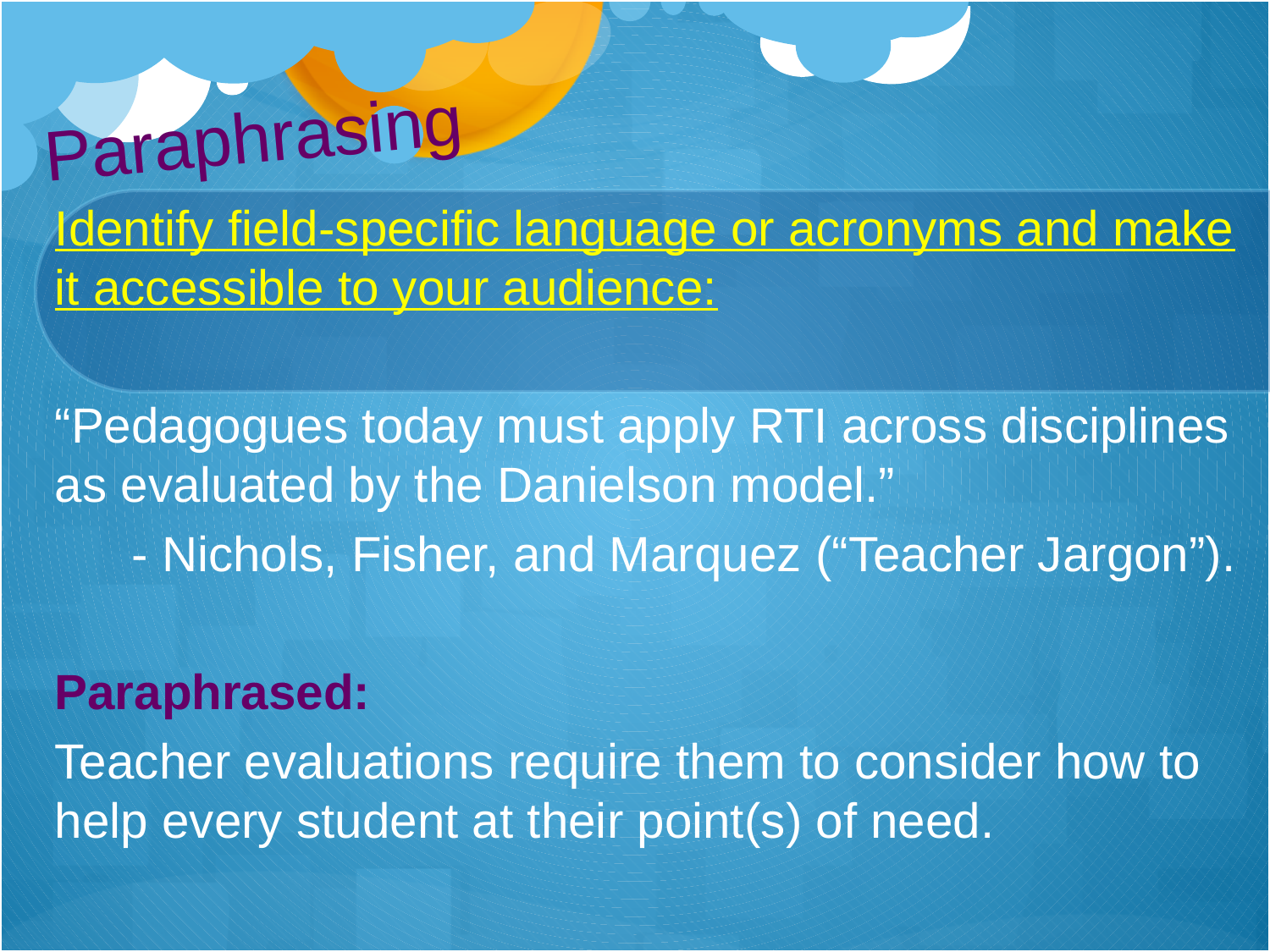

# Paraphrasing
Identify field-specific language or acronyms and make it accessible to your audience:

“Pedagogues today must apply RTI across disciplines as evaluated by the Danielson model.”
- Nichols, Fisher, and Marquez (“Teacher Jargon”).

Paraphrased:
Teacher evaluations require them to consider how to help every student at their point(s) of need.